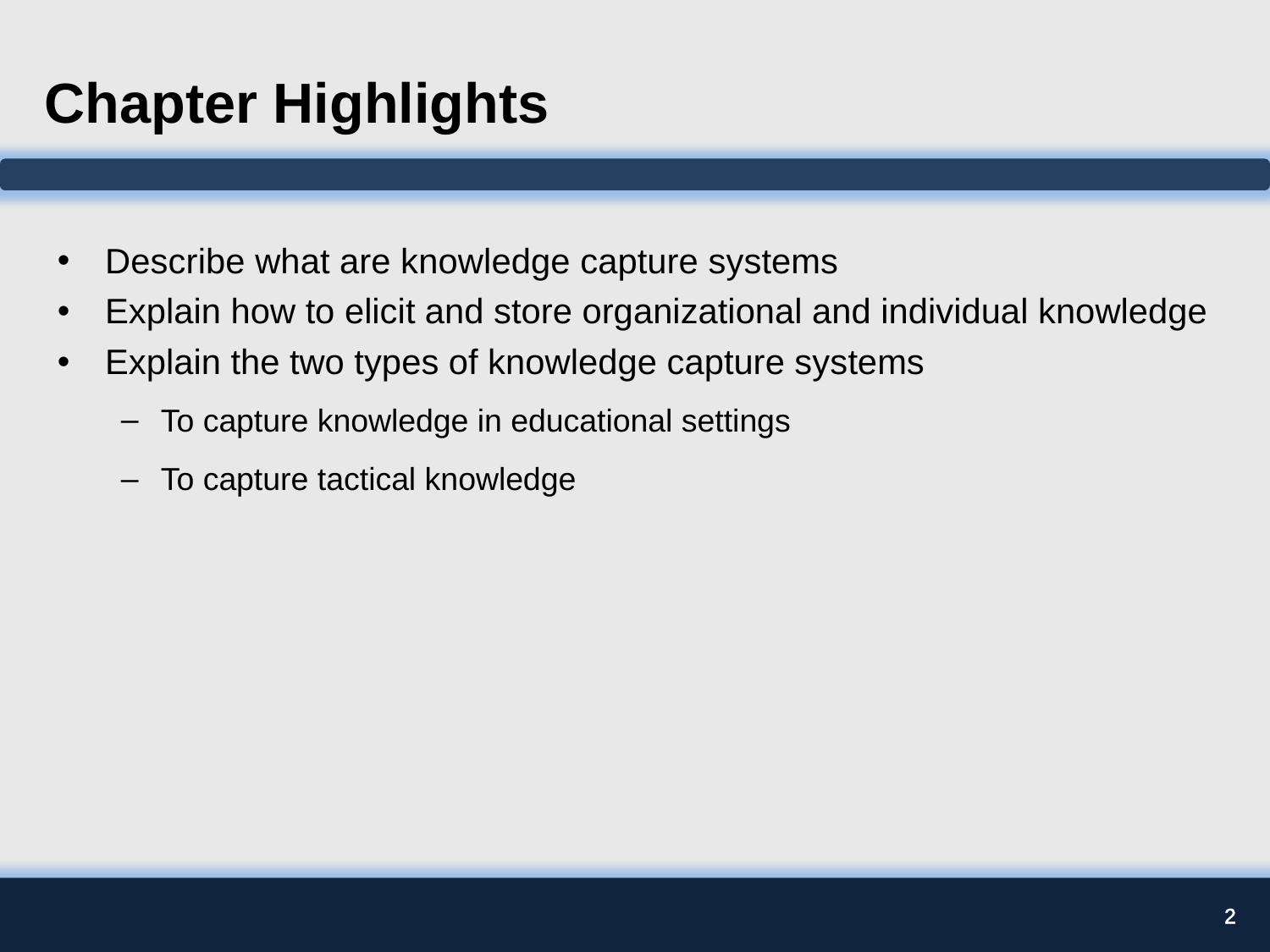

# Chapter Highlights
Describe what are knowledge capture systems
Explain how to elicit and store organizational and individual knowledge
Explain the two types of knowledge capture systems
To capture knowledge in educational settings
To capture tactical knowledge
2